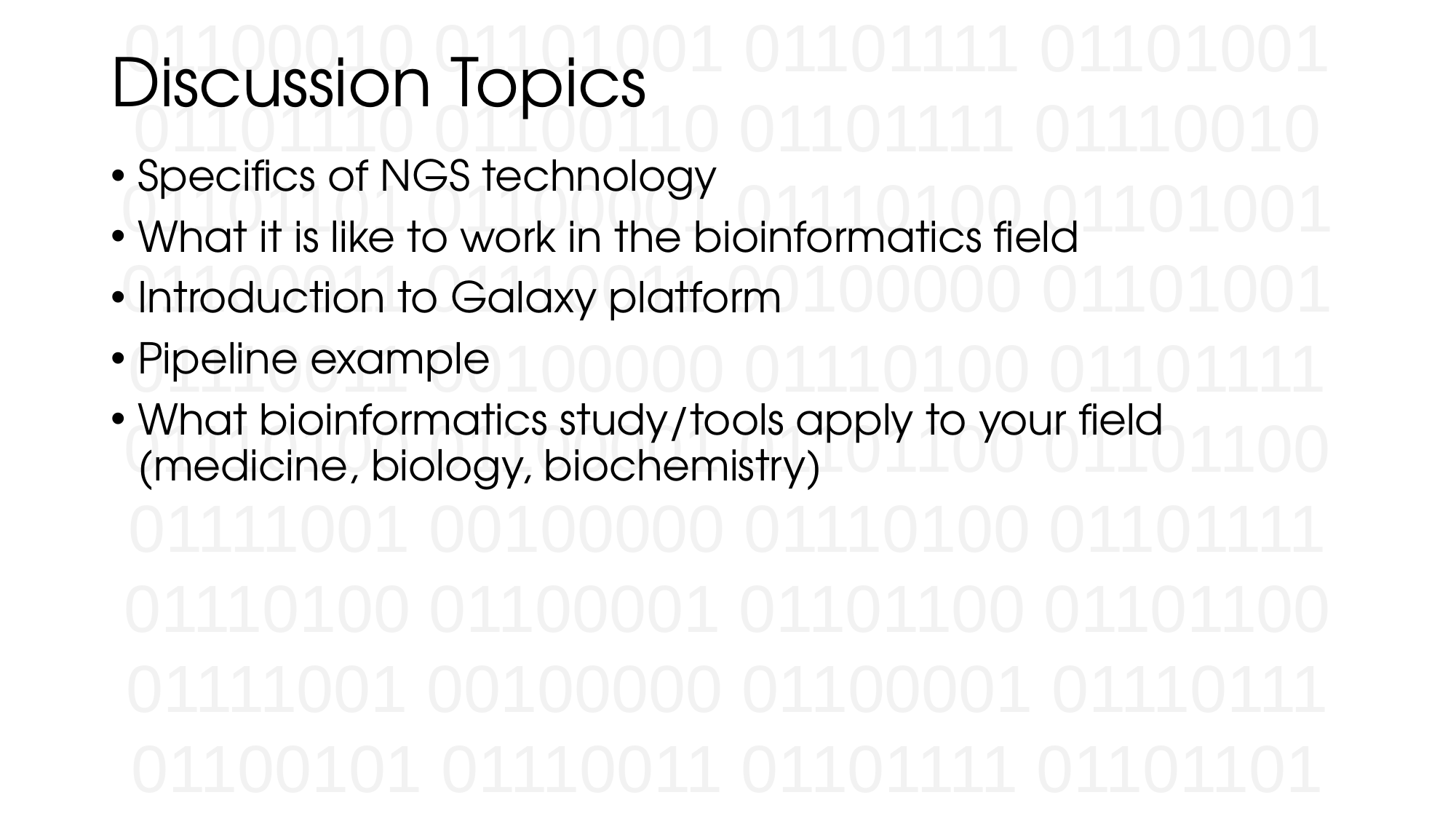

Discussion Topics
Specifics of NGS technology
What it is like to work in the bioinformatics field
Introduction to Galaxy platform
Pipeline example
What bioinformatics study/tools apply to your field (medicine, biology, biochemistry)